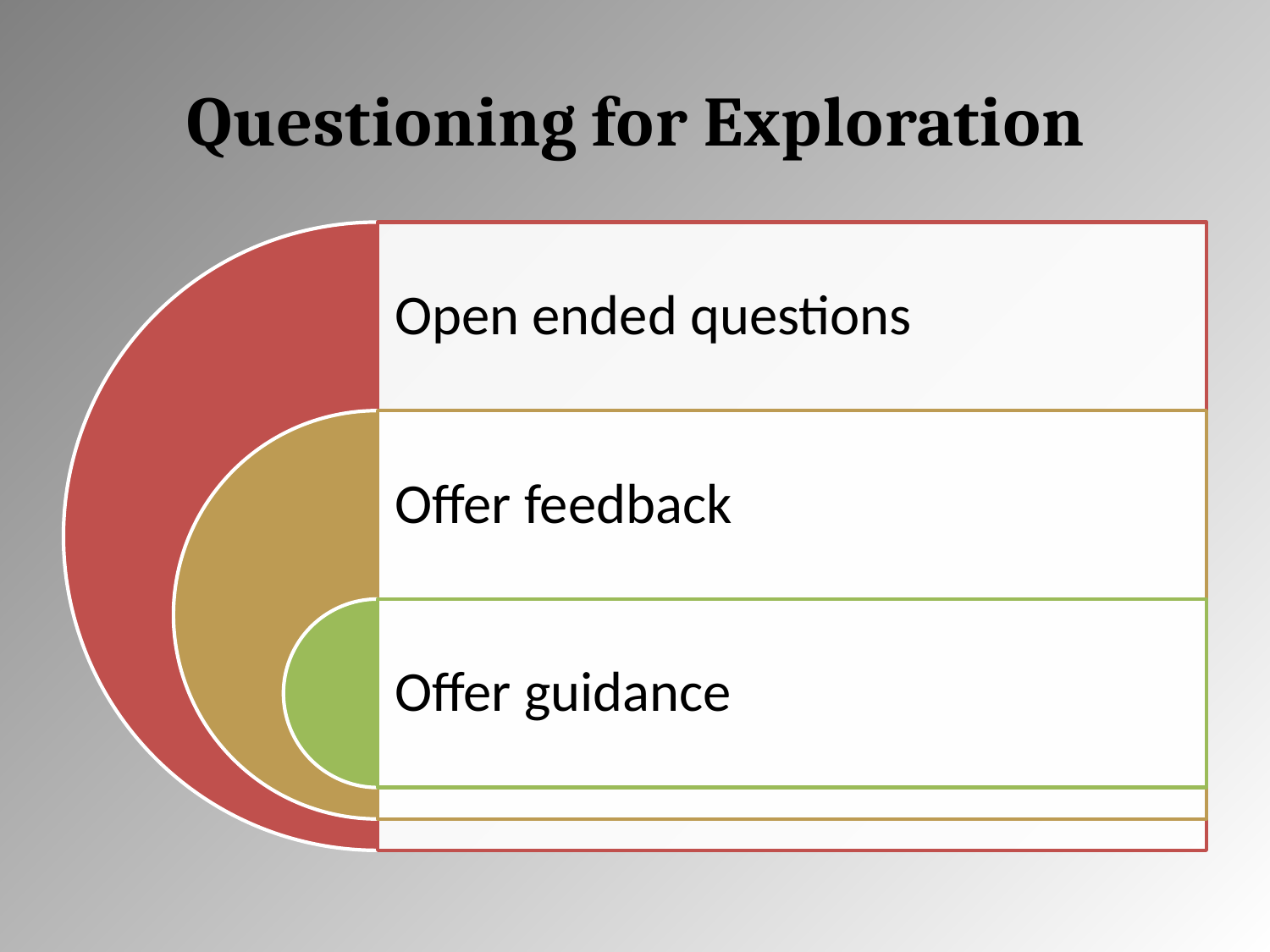

# Questioning for Exploration
Open ended questions
Offer feedback
Offer guidance